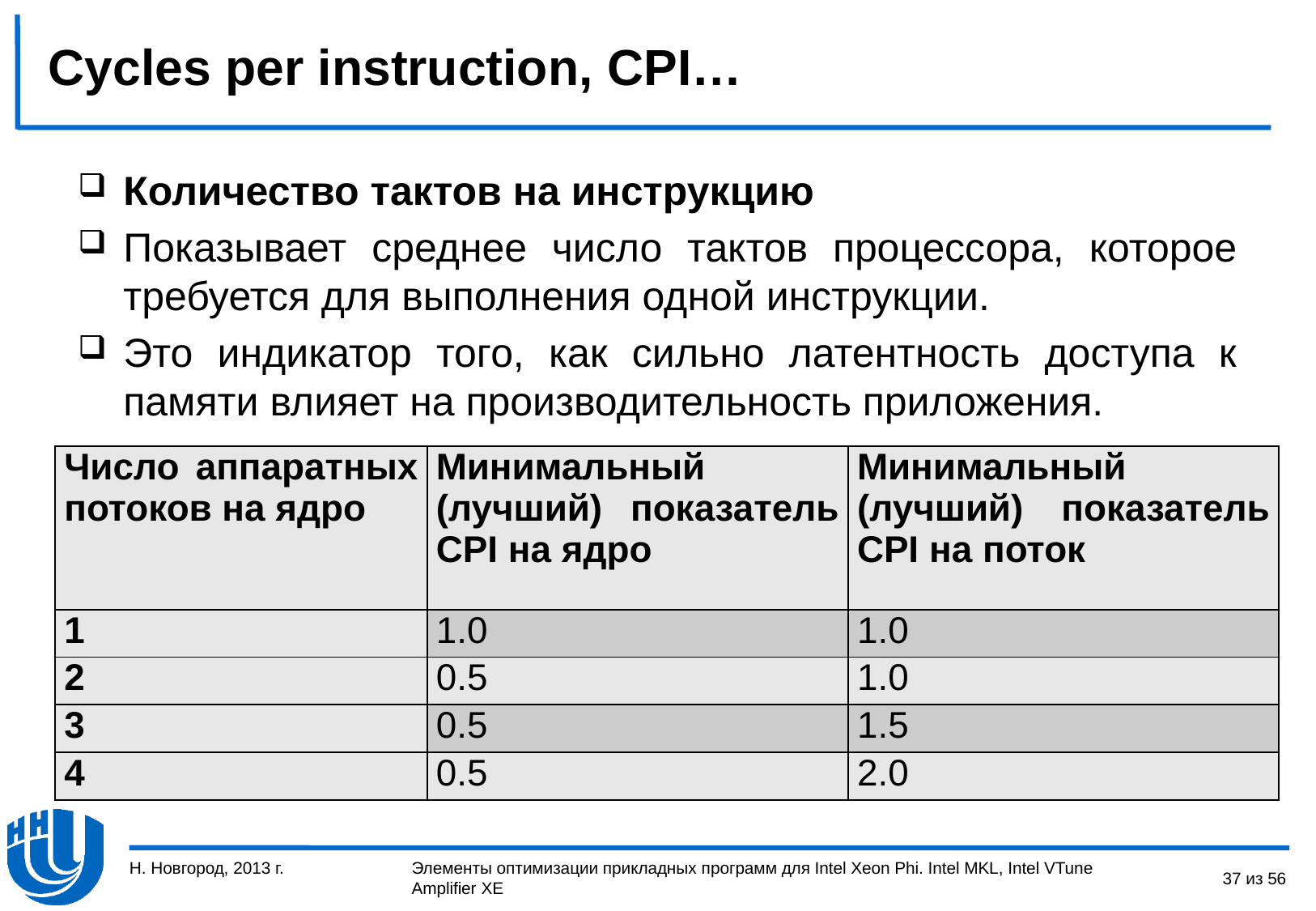

# Cycles per instruction, CPI…
Количество тактов на инструкцию
Показывает среднее число тактов процессора, которое требуется для выполнения одной инструкции.
Это индикатор того, как сильно латентность доступа к памяти влияет на производительность приложения.
| Число аппаратных потоков на ядро | Минимальный (лучший) показатель CPI на ядро | Минимальный (лучший) показатель CPI на поток |
| --- | --- | --- |
| 1 | 1.0 | 1.0 |
| 2 | 0.5 | 1.0 |
| 3 | 0.5 | 1.5 |
| 4 | 0.5 | 2.0 |
Н. Новгород, 2013 г.
37 из 56
Элементы оптимизации прикладных программ для Intel Xeon Phi. Intel MKL, Intel VTune Amplifier XE